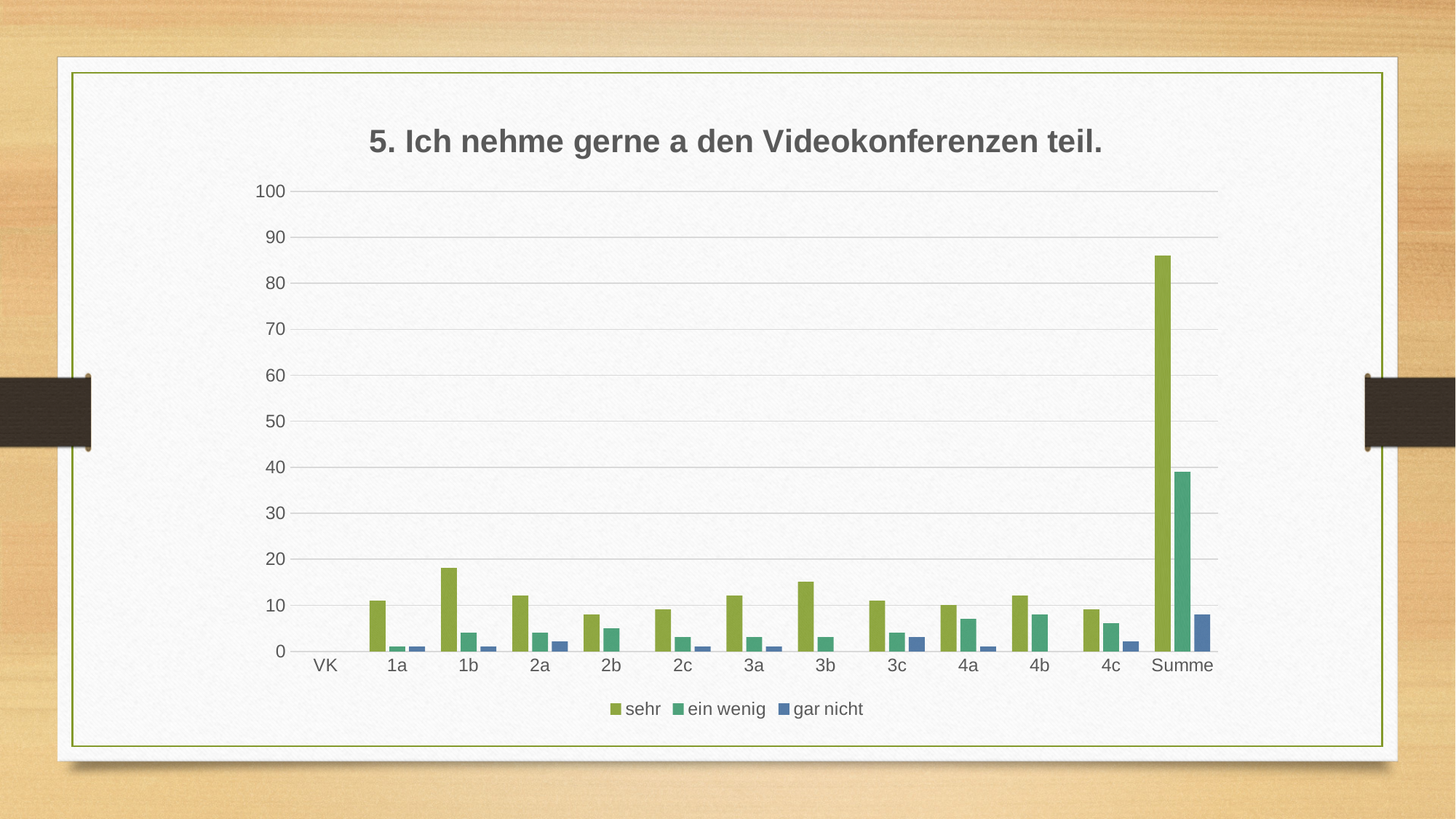

### Chart: 5. Ich nehme gerne a den Videokonferenzen teil.

| Category | sehr | ein wenig | gar nicht |
|---|---|---|---|
| VK | 0.0 | 0.0 | 0.0 |
| 1a | 11.0 | 1.0 | 1.0 |
| 1b | 18.0 | 4.0 | 1.0 |
| 2a | 12.0 | 4.0 | 2.0 |
| 2b | 8.0 | 5.0 | 0.0 |
| 2c | 9.0 | 3.0 | 1.0 |
| 3a | 12.0 | 3.0 | 1.0 |
| 3b | 15.0 | 3.0 | 0.0 |
| 3c | 11.0 | 4.0 | 3.0 |
| 4a | 10.0 | 7.0 | 1.0 |
| 4b | 12.0 | 8.0 | 0.0 |
| 4c | 9.0 | 6.0 | 2.0 |
| Summe | 86.0 | 39.0 | 8.0 |